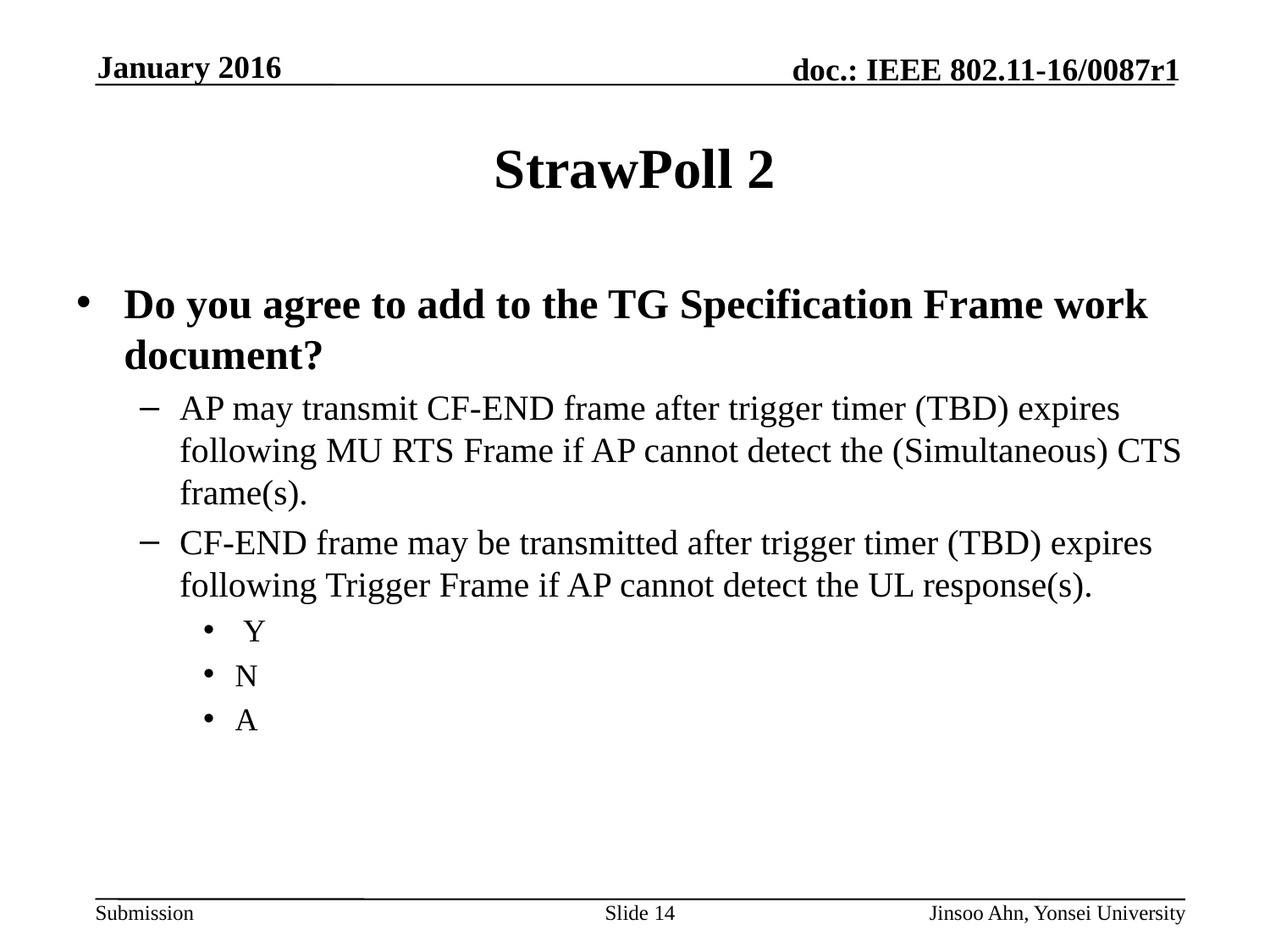

# StrawPoll 2
Do you agree to add to the TG Specification Frame work document?
AP may transmit CF-END frame after trigger timer (TBD) expires following MU RTS Frame if AP cannot detect the (Simultaneous) CTS frame(s).
CF-END frame may be transmitted after trigger timer (TBD) expires following Trigger Frame if AP cannot detect the UL response(s).
 Y
N
A